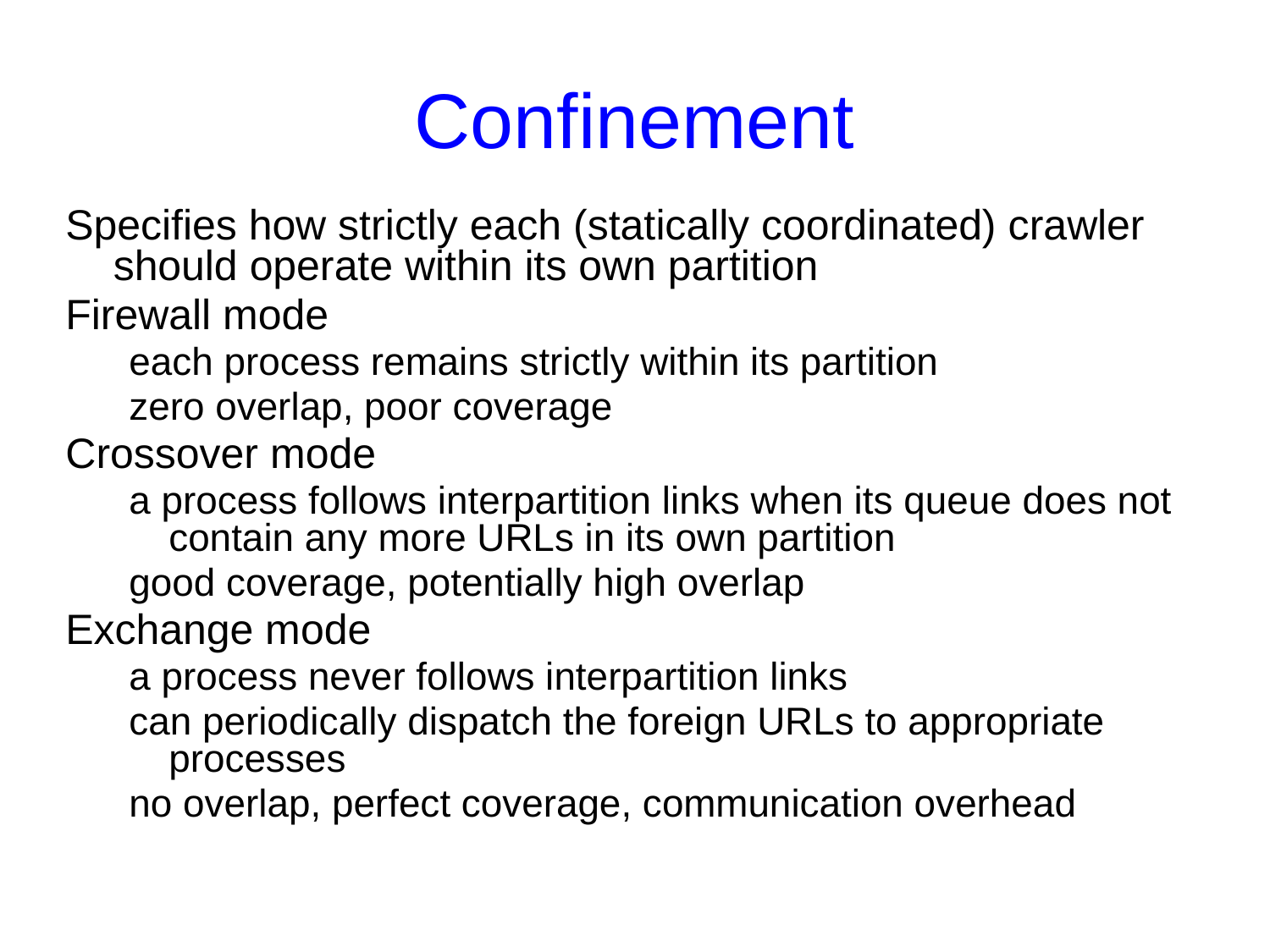

# Confinement
Specifies how strictly each (statically coordinated) crawler should operate within its own partition
Firewall mode
each process remains strictly within its partition
zero overlap, poor coverage
Crossover mode
a process follows interpartition links when its queue does not contain any more URLs in its own partition
good coverage, potentially high overlap
Exchange mode
a process never follows interpartition links
can periodically dispatch the foreign URLs to appropriate processes
no overlap, perfect coverage, communication overhead